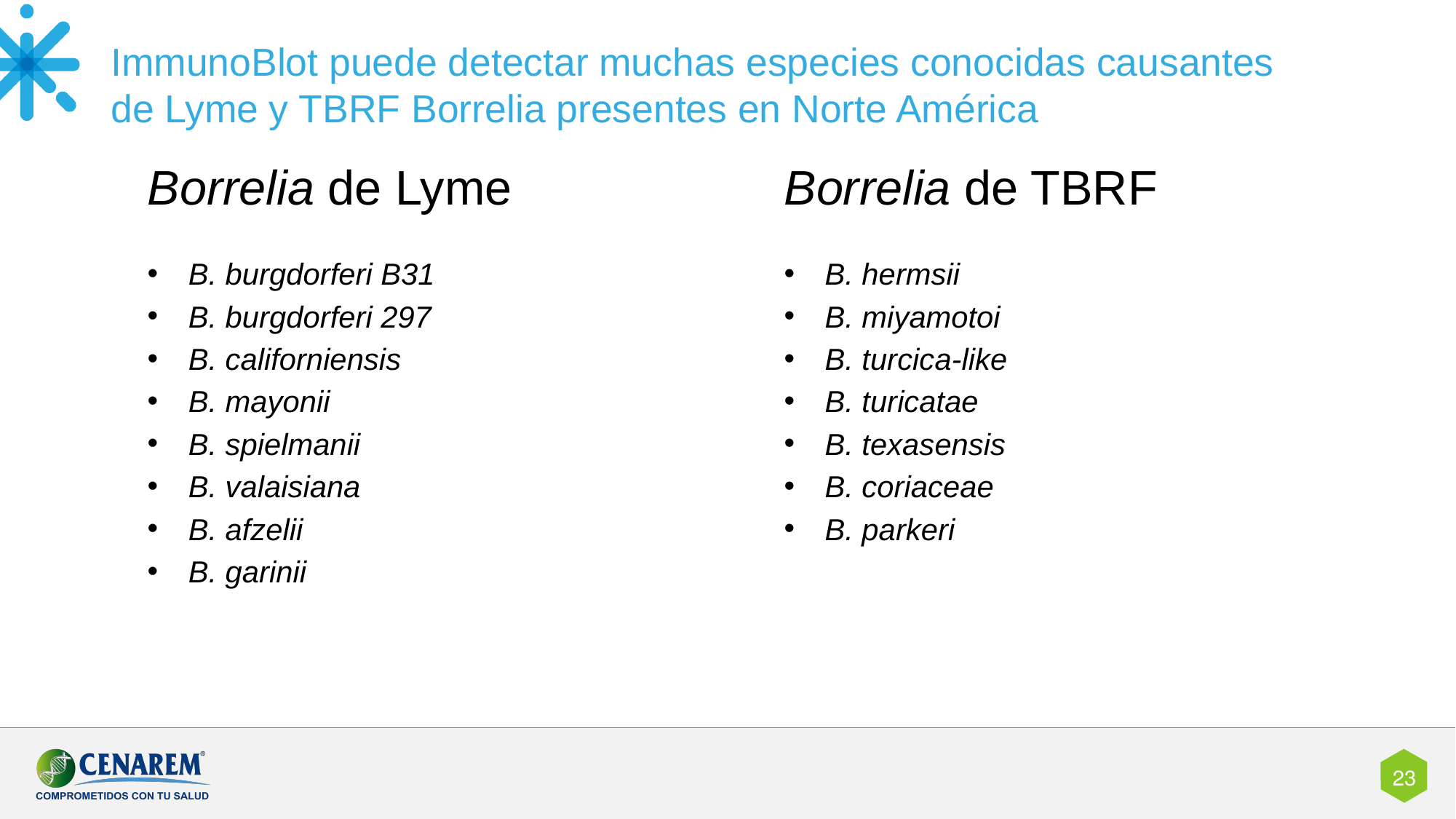

ImmunoBlot puede detectar muchas especies conocidas causantes de Lyme y TBRF Borrelia presentes en Norte América
Borrelia de Lyme
Borrelia de TBRF
B. burgdorferi B31
B. burgdorferi 297
B. californiensis
B. mayonii
B. spielmanii
B. valaisiana
B. afzelii
B. garinii
B. hermsii
B. miyamotoi
B. turcica-like
B. turicatae
B. texasensis
B. coriaceae
B. parkeri